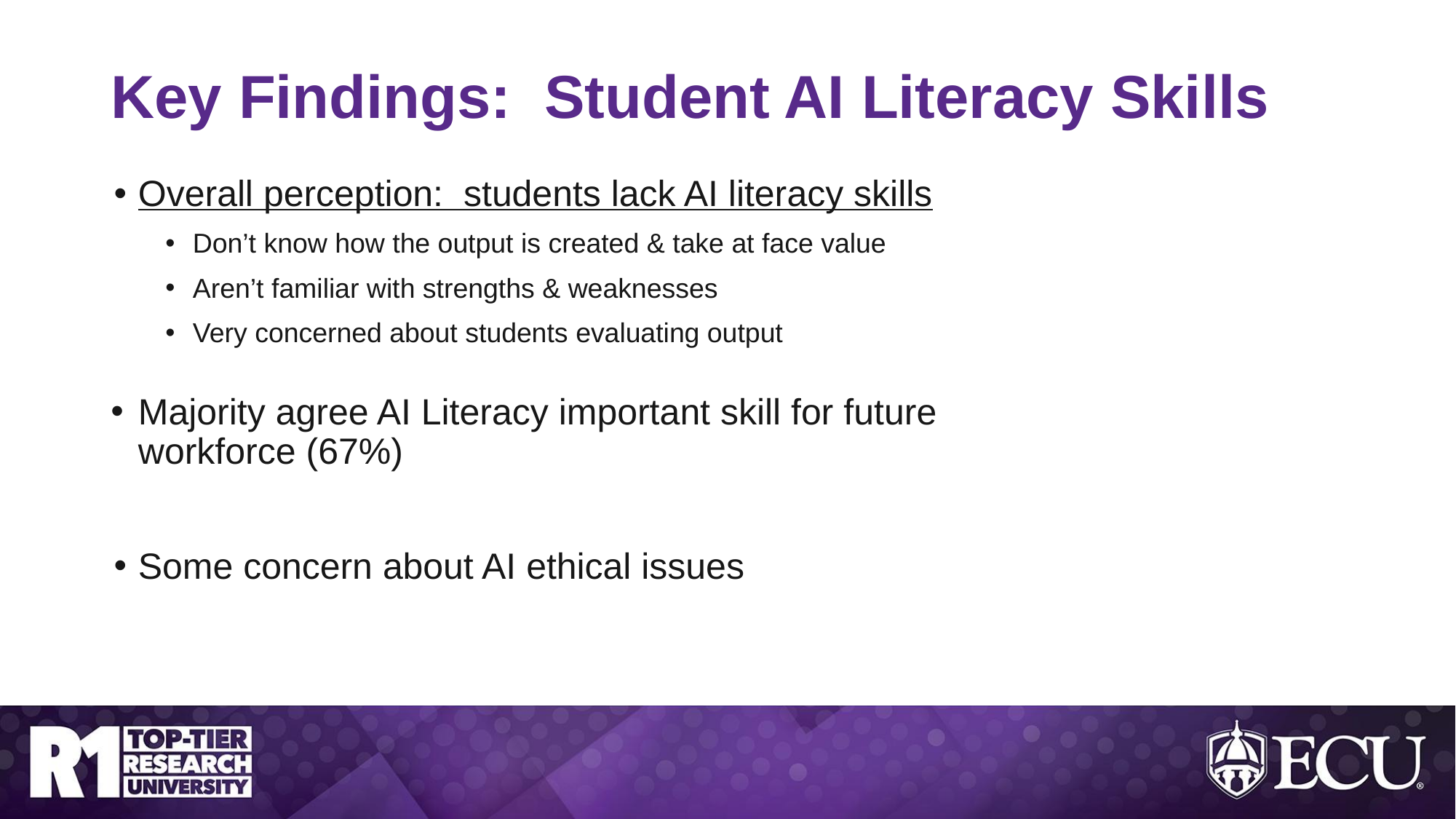

# Key Findings:  Student AI Literacy Skills
Overall perception:  students lack AI literacy skills
Don’t know how the output is created & take at face value
Aren’t familiar with strengths & weaknesses
Very concerned about students evaluating output
Majority agree AI Literacy important skill for future
workforce (67%)

Some concern about AI ethical issues